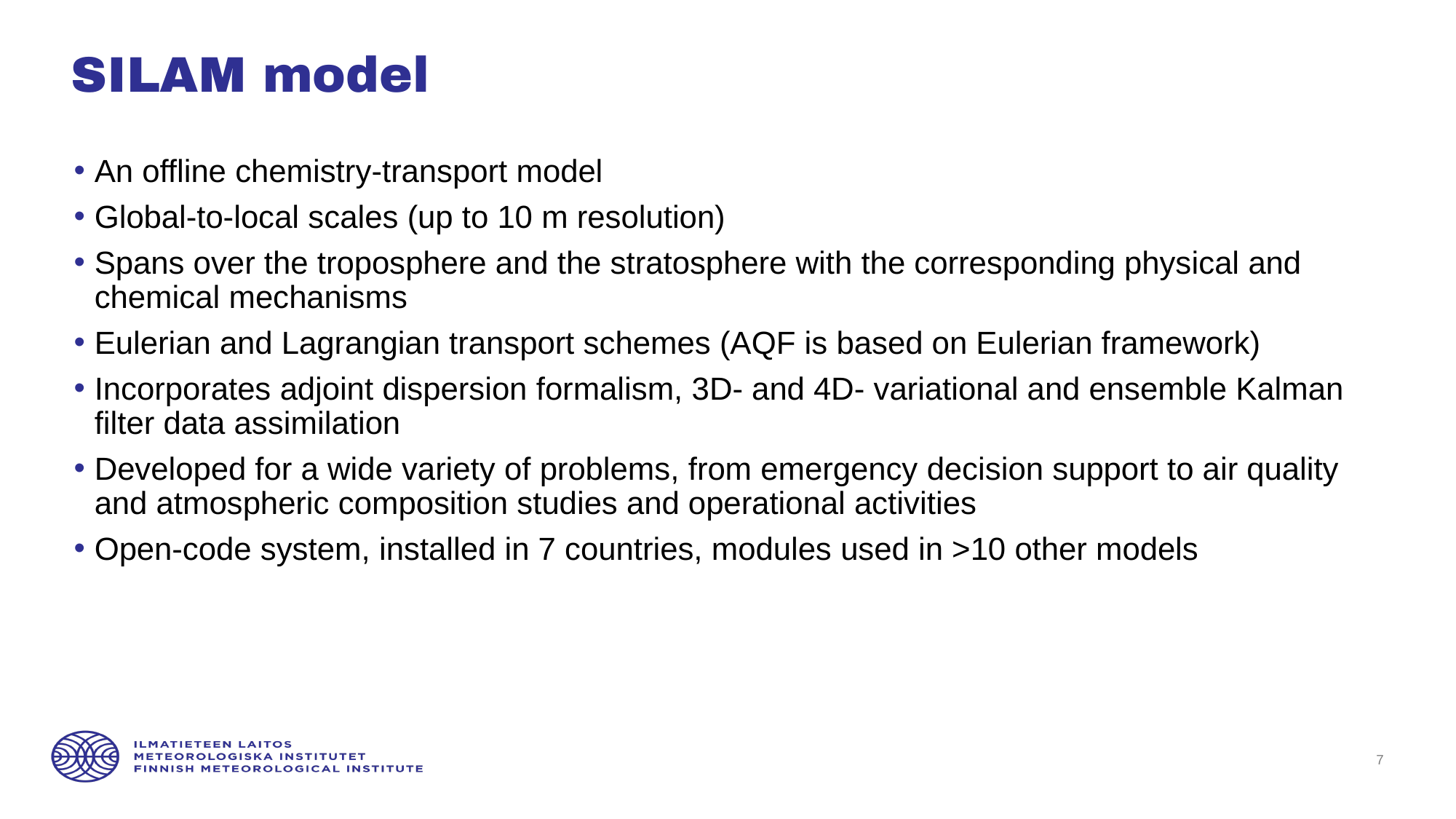

# SILAM model
An offline chemistry-transport model
Global-to-local scales (up to 10 m resolution)
Spans over the troposphere and the stratosphere with the corresponding physical and chemical mechanisms
Eulerian and Lagrangian transport schemes (AQF is based on Eulerian framework)
Incorporates adjoint dispersion formalism, 3D- and 4D- variational and ensemble Kalman filter data assimilation
Developed for a wide variety of problems, from emergency decision support to air quality and atmospheric composition studies and operational activities
Open-code system, installed in 7 countries, modules used in >10 other models
7